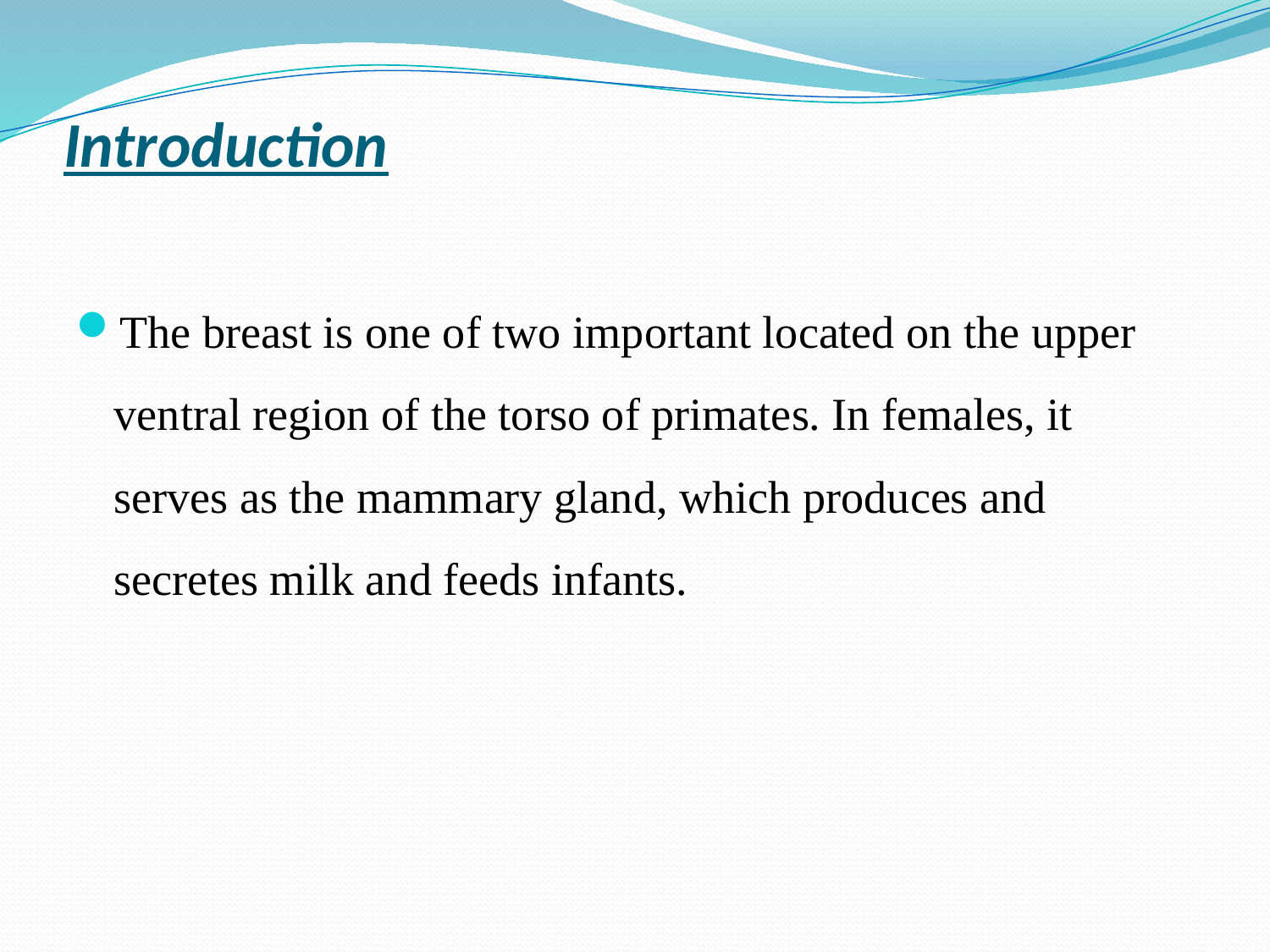

# Introduction
The breast is one of two important located on the upper ventral region of the torso of primates. In females, it serves as the mammary gland, which produces and secretes milk and feeds infants.